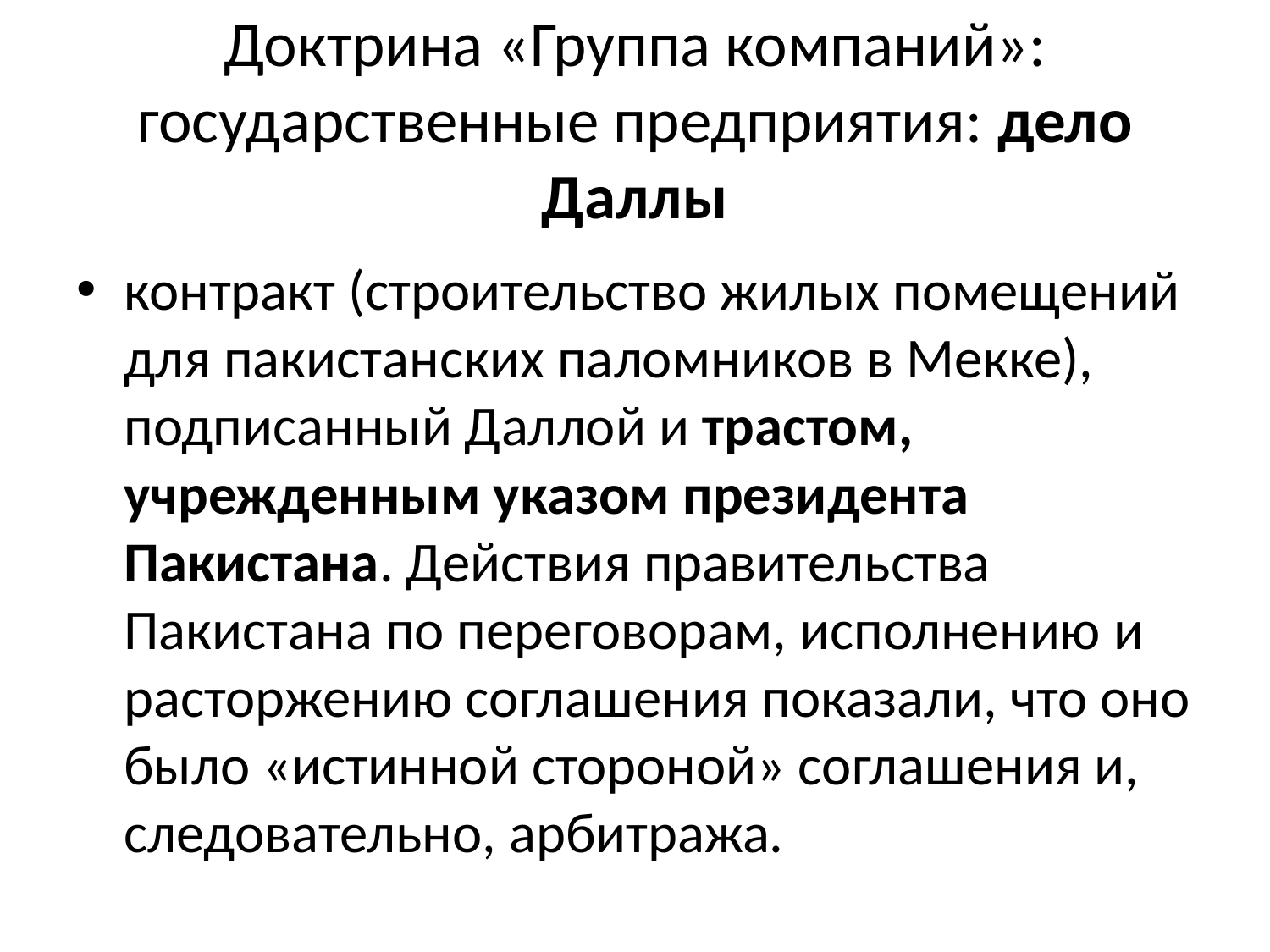

# Доктрина «Группа компаний»: государственные предприятия: дело Даллы
контракт (строительство жилых помещений для пакистанских паломников в Мекке), подписанный Даллой и трастом, учрежденным указом президента Пакистана. Действия правительства Пакистана по переговорам, исполнению и расторжению соглашения показали, что оно было «истинной стороной» соглашения и, следовательно, арбитража.